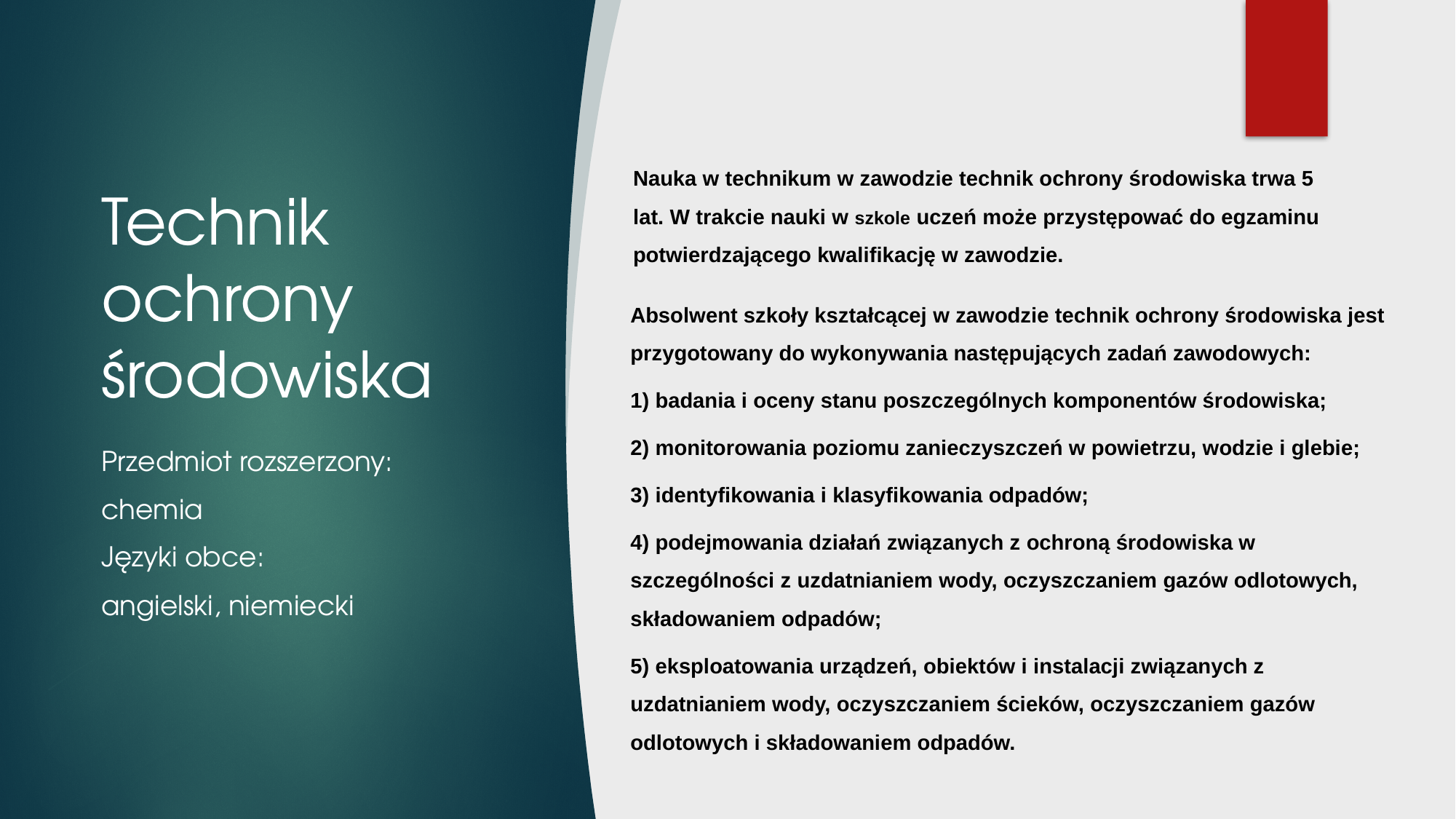

Nauka w technikum w zawodzie technik ochrony środowiska trwa 5 lat. W trakcie nauki w szkole uczeń może przystępować do egzaminu potwierdzającego kwalifikację w zawodzie.
# Technik ochrony środowiska
Absolwent szkoły kształcącej w zawodzie technik ochrony środowiska jest przygotowany do wykonywania następujących zadań zawodowych:
1) badania i oceny stanu poszczególnych komponentów środowiska;
2) monitorowania poziomu zanieczyszczeń w powietrzu, wodzie i glebie;
3) identyfikowania i klasyfikowania odpadów;
4) podejmowania działań związanych z ochroną środowiska w szczególności z uzdatnianiem wody, oczyszczaniem gazów odlotowych, składowaniem odpadów;
5) eksploatowania urządzeń, obiektów i instalacji związanych z uzdatnianiem wody, oczyszczaniem ścieków, oczyszczaniem gazów odlotowych i składowaniem odpadów.
Przedmiot rozszerzony:
chemia
Języki obce:
angielski, niemiecki